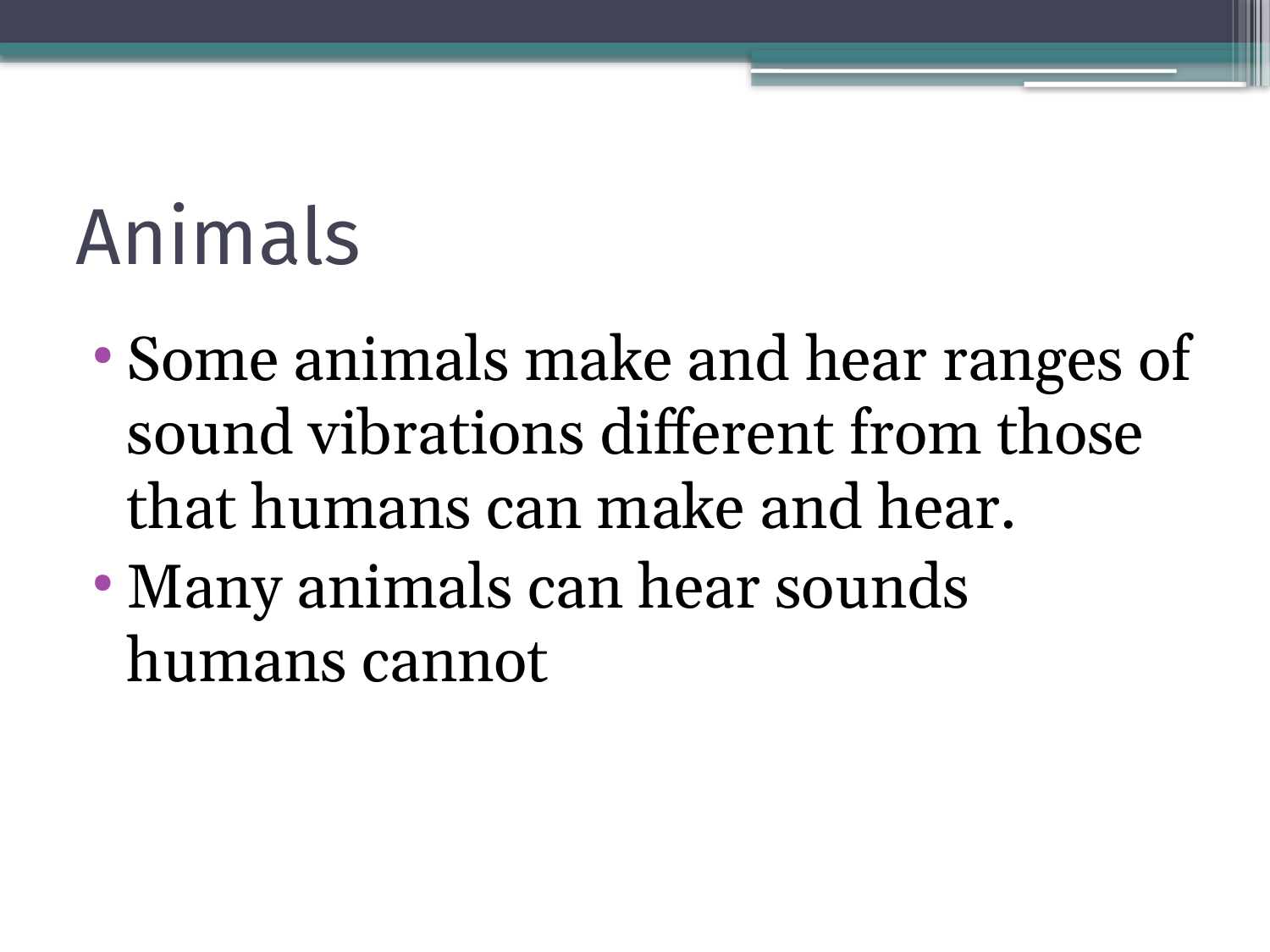

# Animals
Some animals make and hear ranges of sound vibrations different from those that humans can make and hear.
Many animals can hear sounds humans cannot